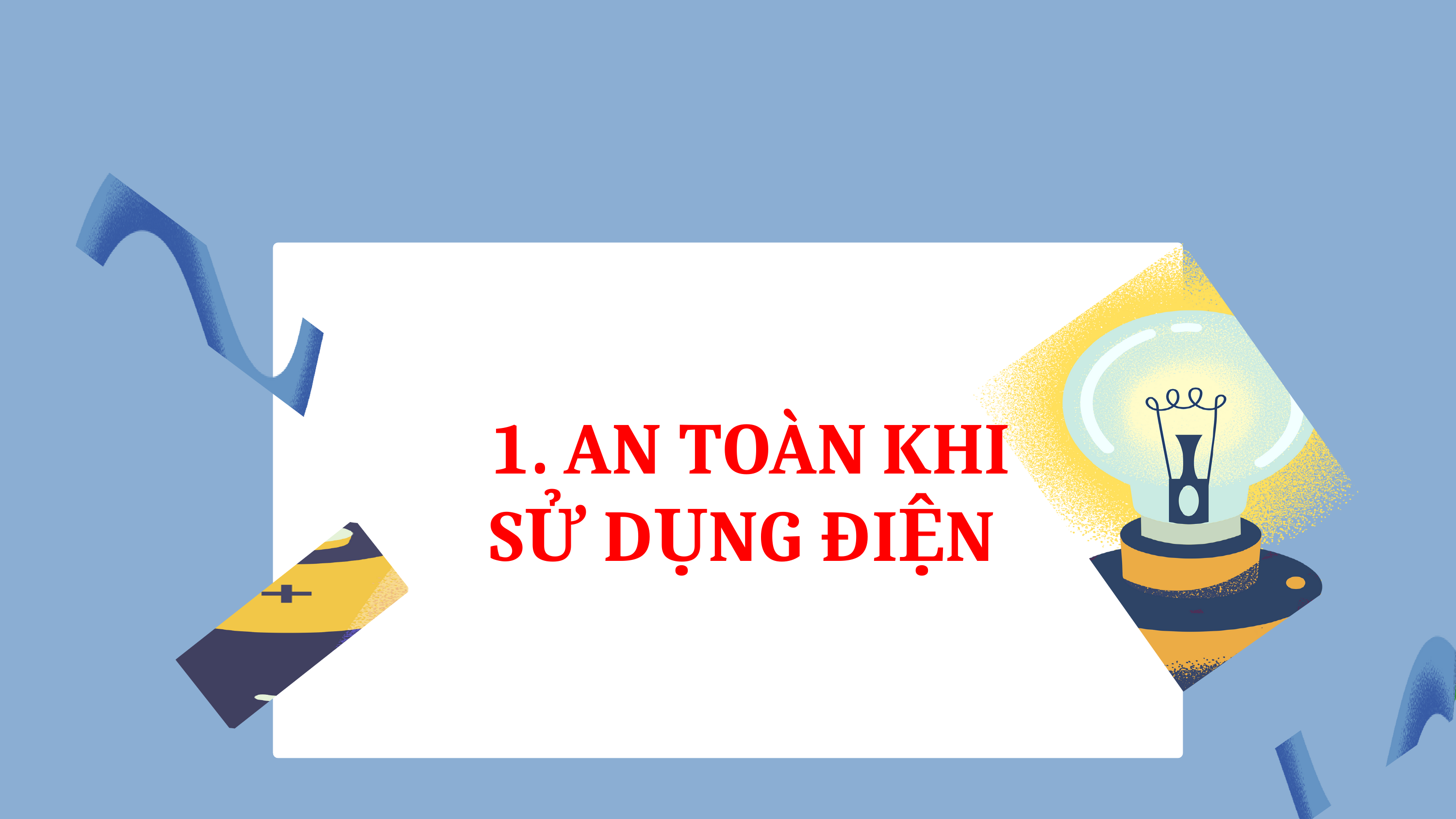

1. AN TOÀN KHI SỬ DỤNG ĐIỆN